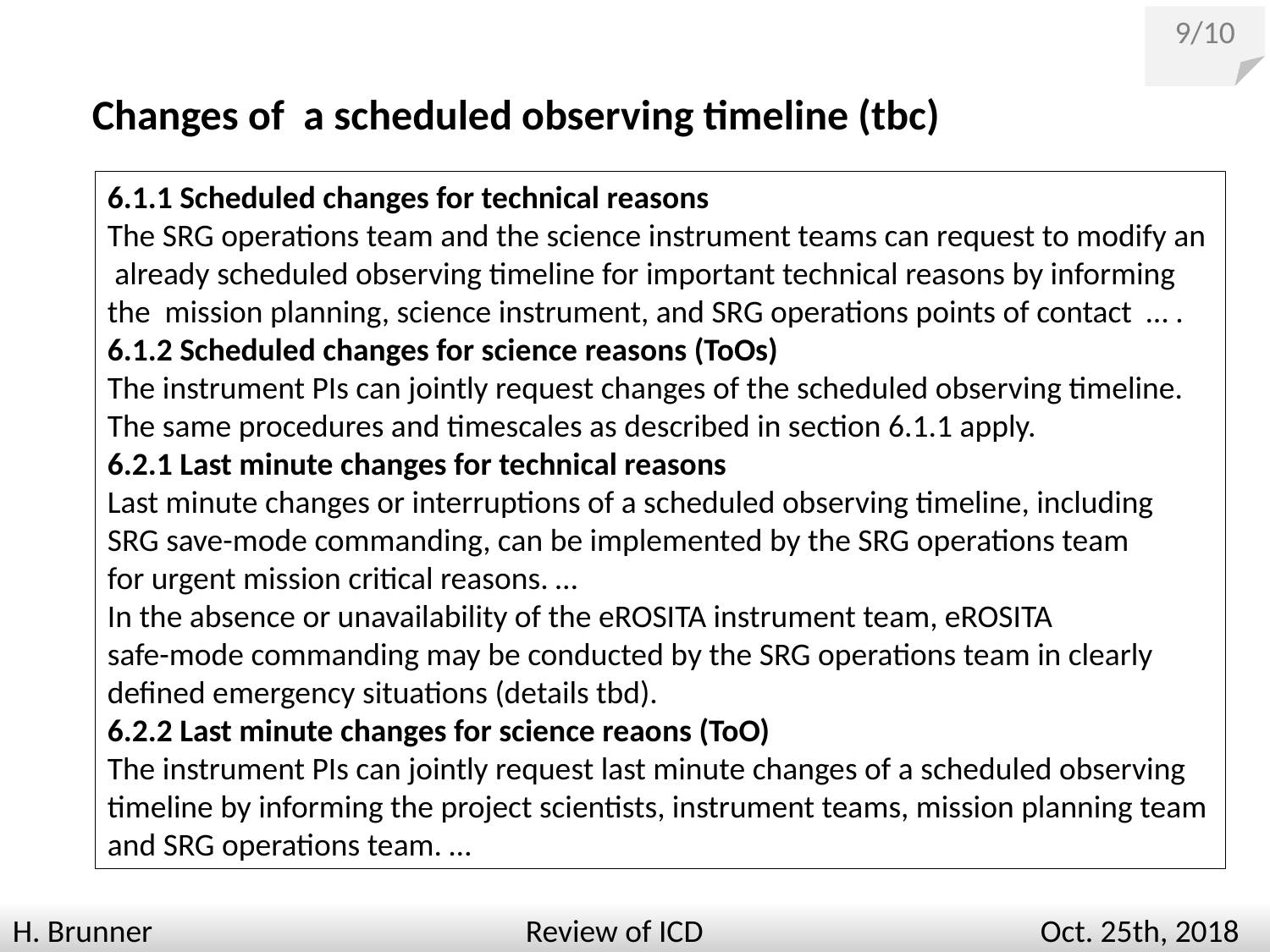

9/10
Changes of  a scheduled observing timeline (tbc)
6.1.1 Scheduled changes for technical reasons
The SRG operations team and the science instrument teams can request to modify an  already scheduled observing timeline for important technical reasons by informing the  mission planning, science instrument, and SRG operations points of contact  … .
6.1.2 Scheduled changes for science reasons (ToOs)
The instrument PIs can jointly request changes of the scheduled observing timeline.
The same procedures and timescales as described in section 6.1.1 apply.
6.2.1 Last minute changes for technical reasons
Last minute changes or interruptions of a scheduled observing timeline, including
SRG save-mode commanding, can be implemented by the SRG operations team
for urgent mission critical reasons. …
In the absence or unavailability of the eROSITA instrument team, eROSITA
safe-mode commanding may be conducted by the SRG operations team in clearly
defined emergency situations (details tbd).
6.2.2 Last minute changes for science reaons (ToO)
The instrument PIs can jointly request last minute changes of a scheduled observing timeline by informing the project scientists, instrument teams, mission planning team and SRG operations team. …
H. Brunner                                                    Review of ICD                                               Oct. 25th, 2018